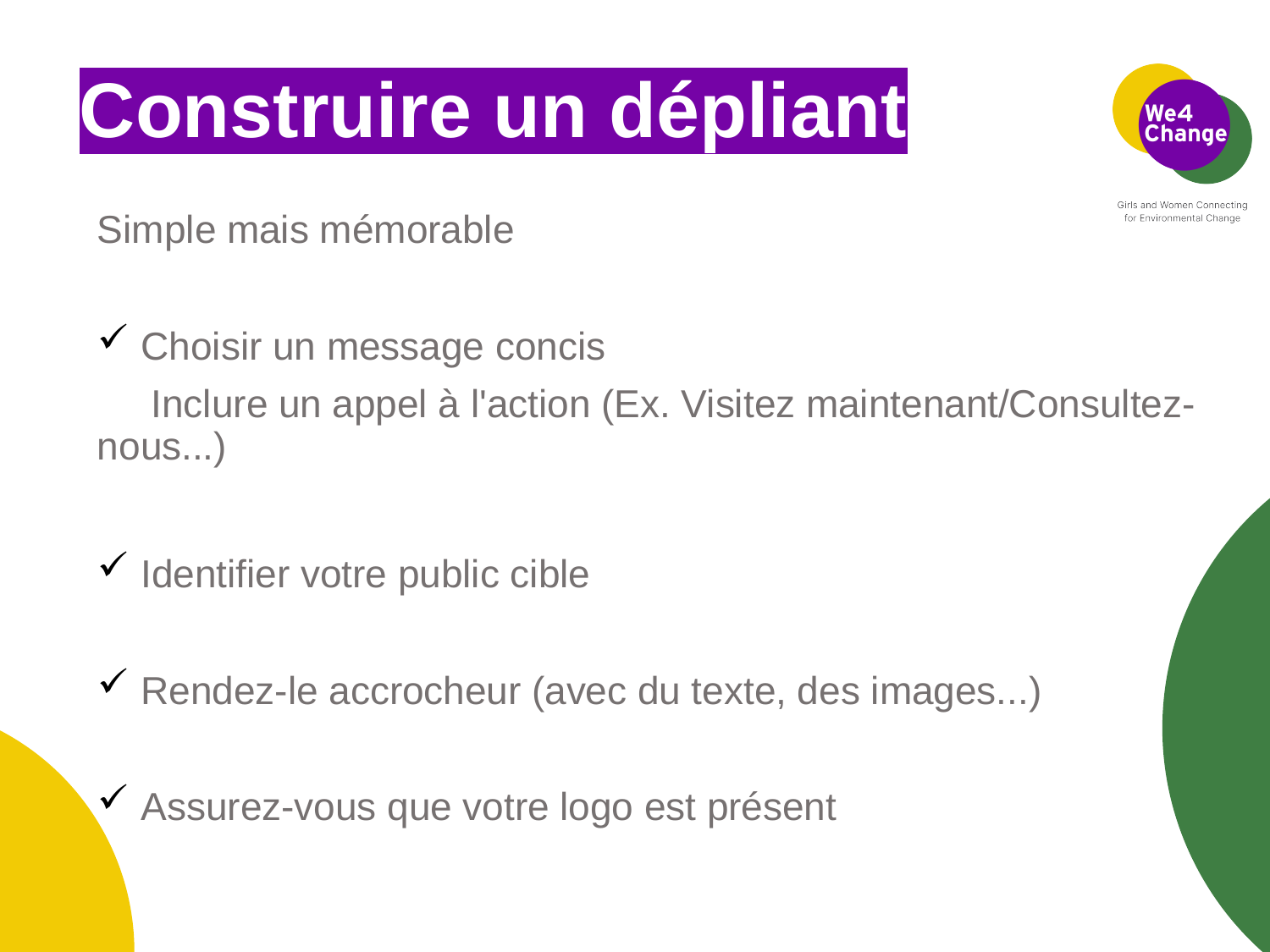

# Construire un dépliant
Simple mais mémorable

Choisir un message concis
     Inclure un appel à l'action (Ex. Visitez maintenant/Consultez-nous...)

Identifier votre public cible

Rendez-le accrocheur (avec du texte, des images...)

Assurez-vous que votre logo est présent